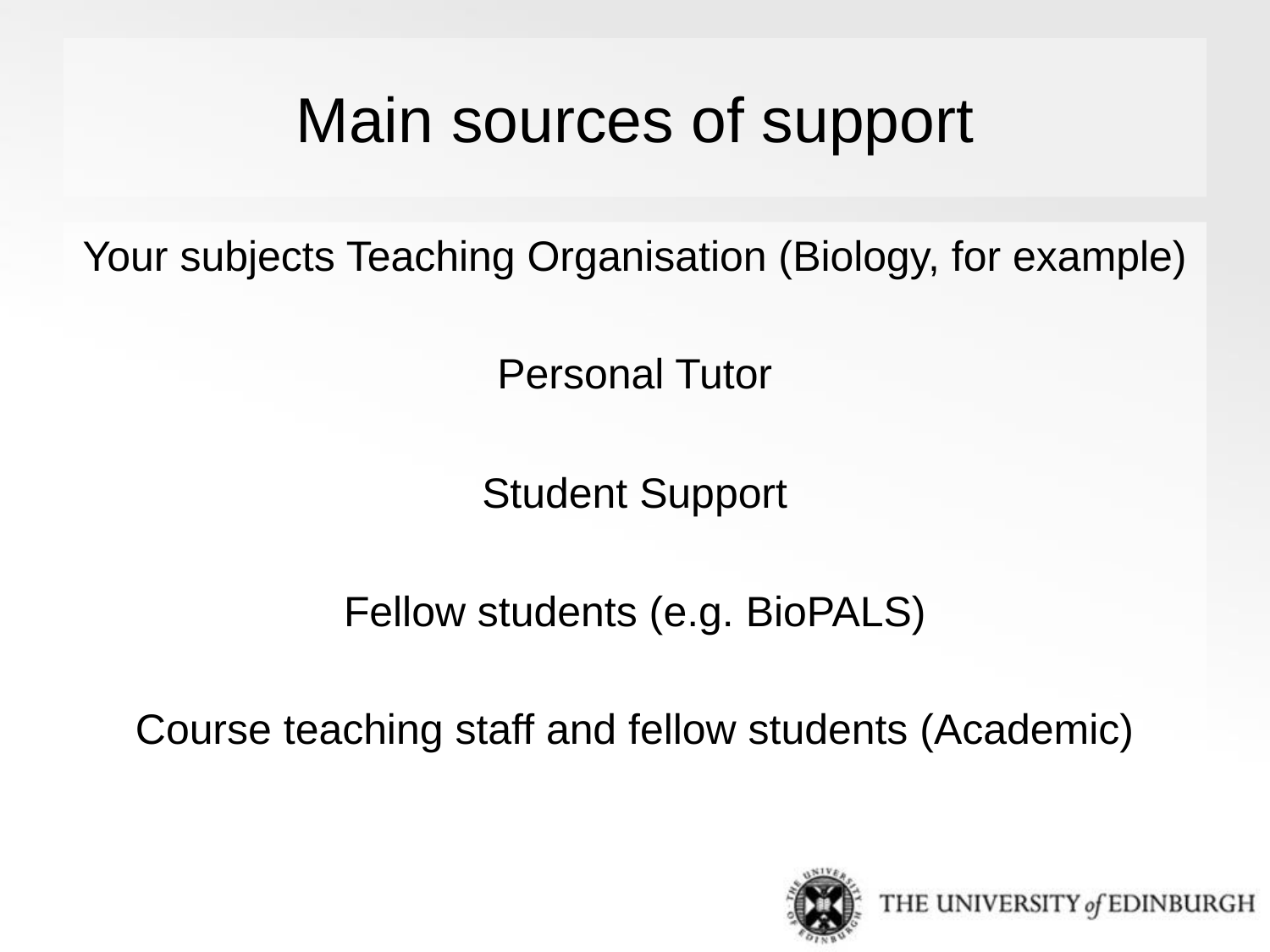

# Main sources of support
Your subjects Teaching Organisation (Biology, for example)

Personal Tutor

Student Support

Fellow students (e.g. BioPALS)

Course teaching staff and fellow students (Academic)